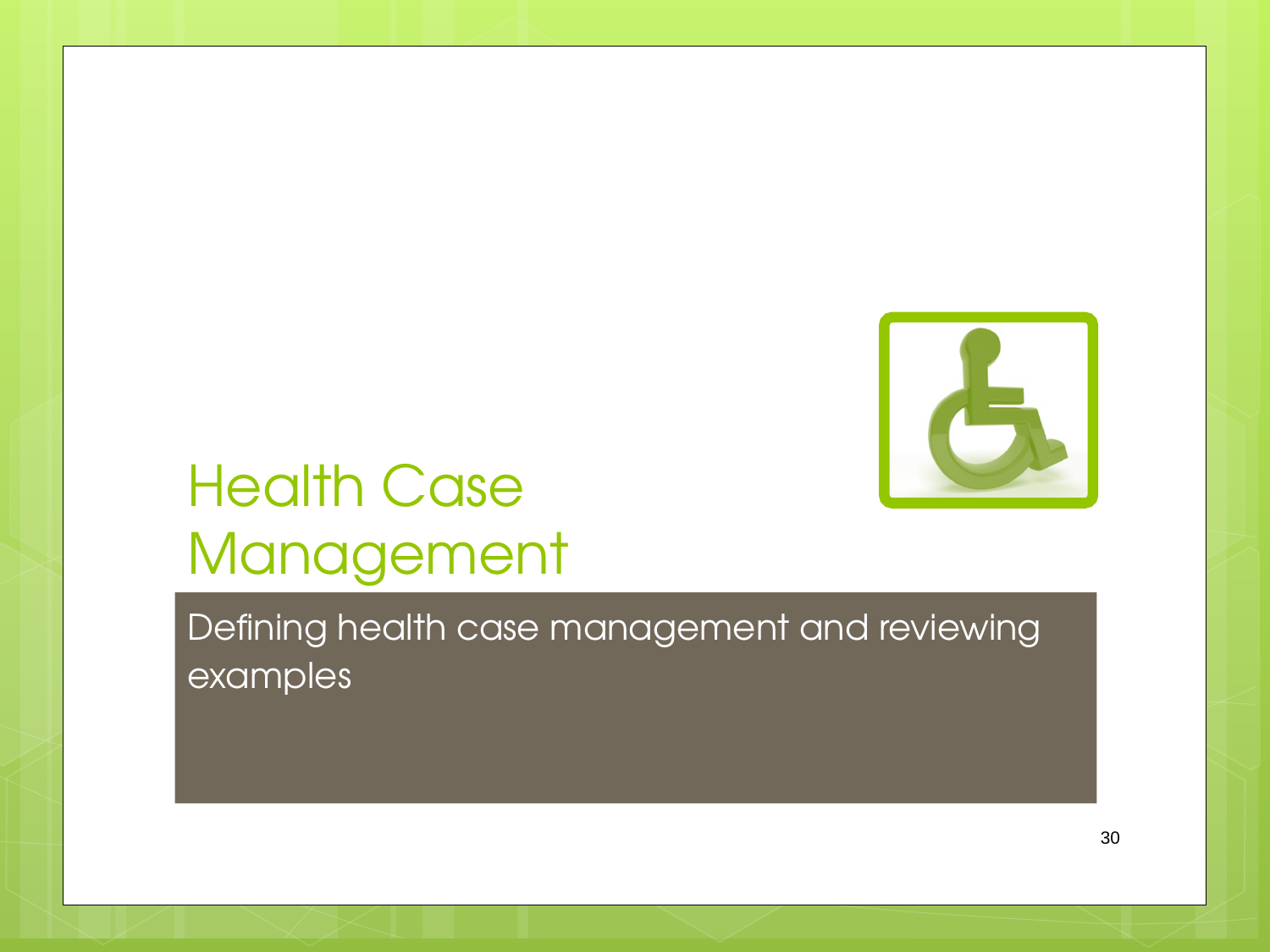

# Health Case Management
Defining health case management and reviewing examples
30